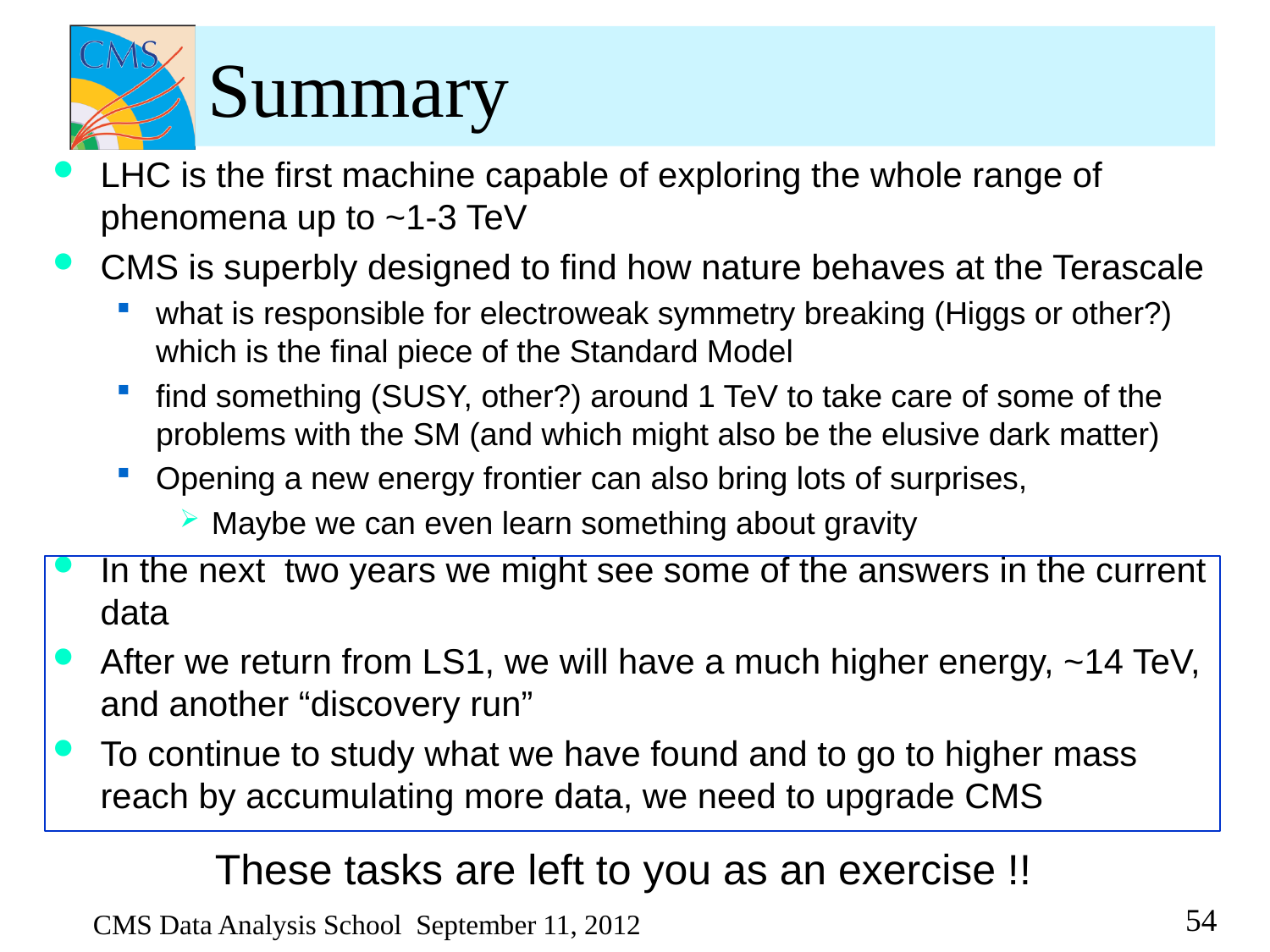

# Summary
LHC is the first machine capable of exploring the whole range of phenomena up to ~1-3 TeV
CMS is superbly designed to find how nature behaves at the Terascale
what is responsible for electroweak symmetry breaking (Higgs or other?) which is the final piece of the Standard Model
find something (SUSY, other?) around 1 TeV to take care of some of the problems with the SM (and which might also be the elusive dark matter)
Opening a new energy frontier can also bring lots of surprises,
Maybe we can even learn something about gravity
In the next  two years we might see some of the answers in the current data
After we return from LS1, we will have a much higher energy, ~14 TeV, and another “discovery run”
To continue to study what we have found and to go to higher mass reach by accumulating more data, we need to upgrade CMS

These tasks are left to you as an exercise !!
54
CMS Data Analysis School  September 11, 2012